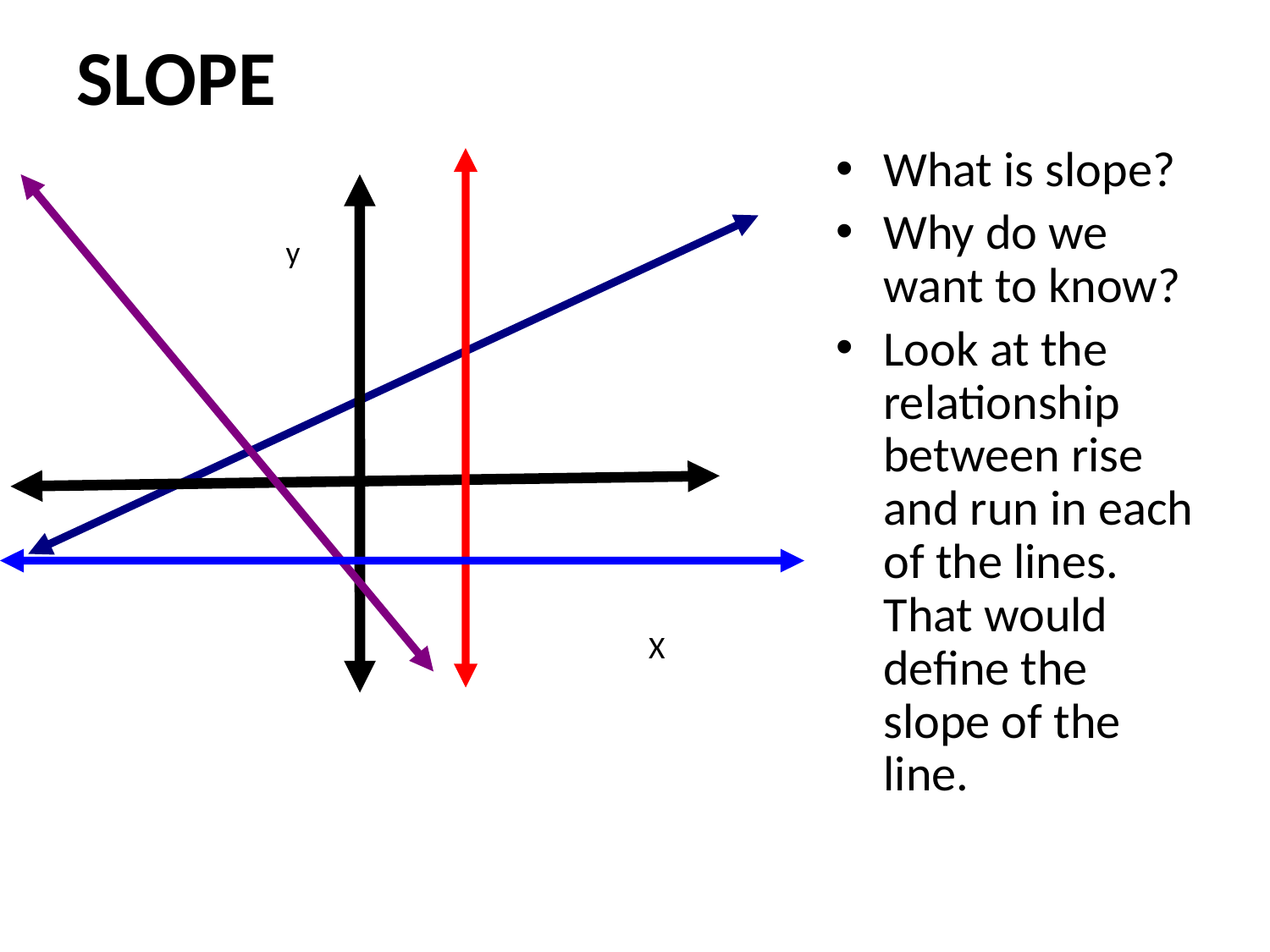

# Slope
What is slope?
Why do we want to know?
Look at the relationship between rise and run in each of the lines. That would define the slope of the line.

y

X